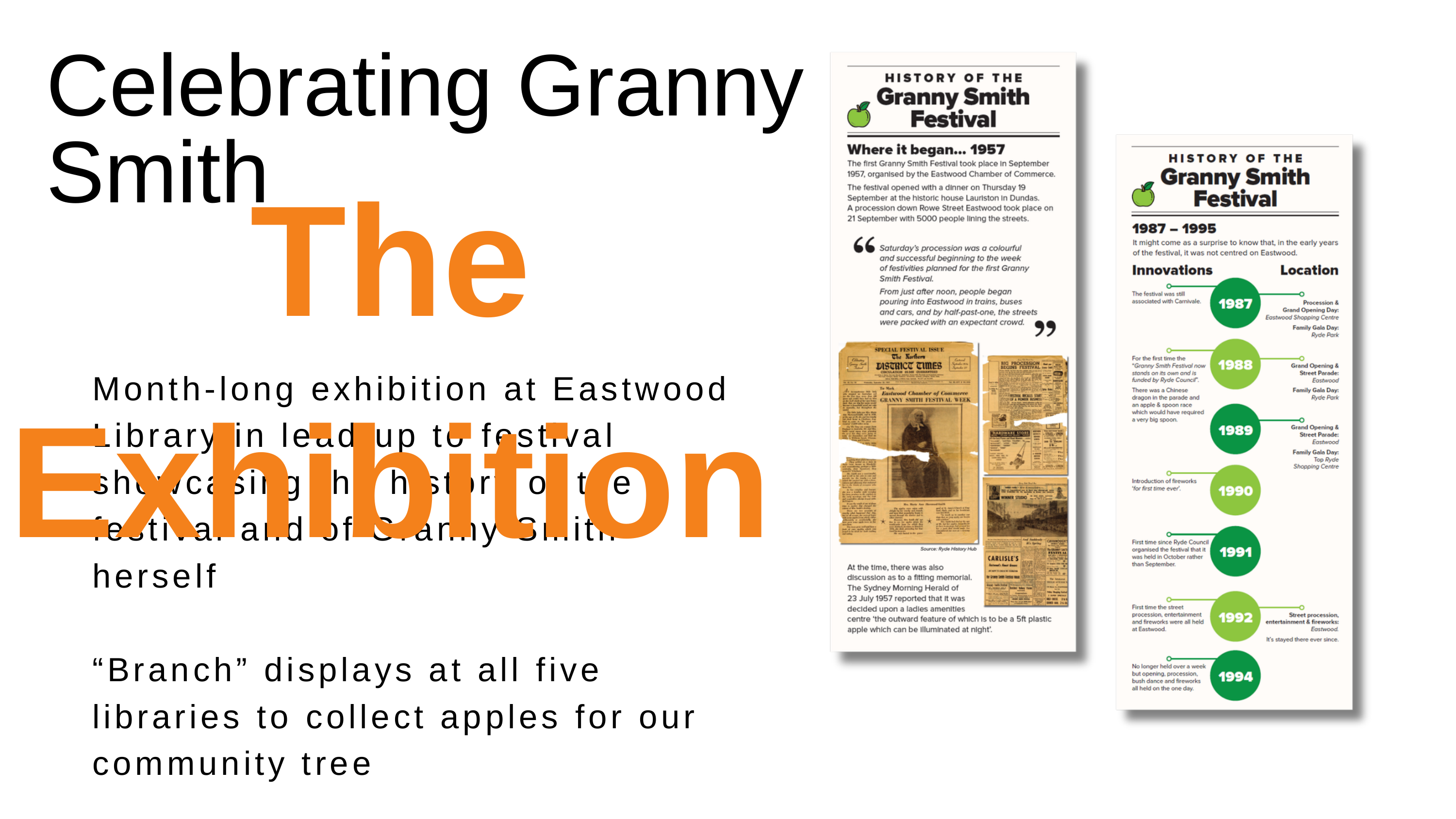

Celebrating Granny Smith

The Exhibition
Month-long exhibition at Eastwood Library in lead-up to festival showcasing the history of the festival and of Granny Smith herself

“Branch” displays at all five libraries to collect apples for our community tree